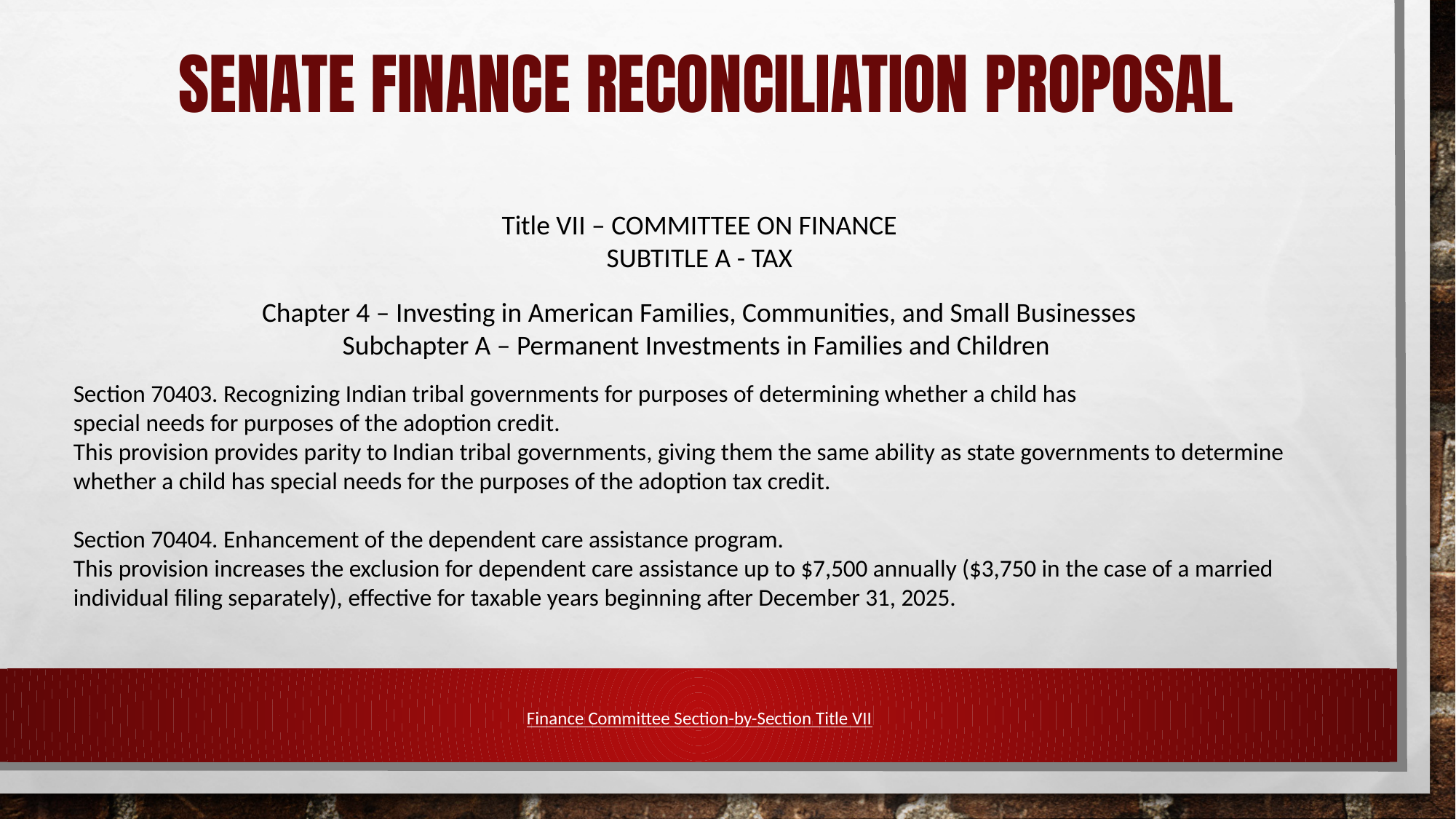

# SENATE FINANCE reconciliation PROPOSAL
Title VII – COMMITTEE ON FINANCE
SUBTITLE A - TAX

Chapter 4 – Investing in American Families, Communities, and Small Businesses
Subchapter A – Permanent Investments in Families and Children

Section 70403. Recognizing Indian tribal governments for purposes of determining whether a child has
special needs for purposes of the adoption credit.
This provision provides parity to Indian tribal governments, giving them the same ability as state governments to determine whether a child has special needs for the purposes of the adoption tax credit.

Section 70404. Enhancement of the dependent care assistance program.
This provision increases the exclusion for dependent care assistance up to $7,500 annually ($3,750 in the case of a married individual filing separately), effective for taxable years beginning after December 31, 2025.
Finance Committee Section-by-Section Title VII